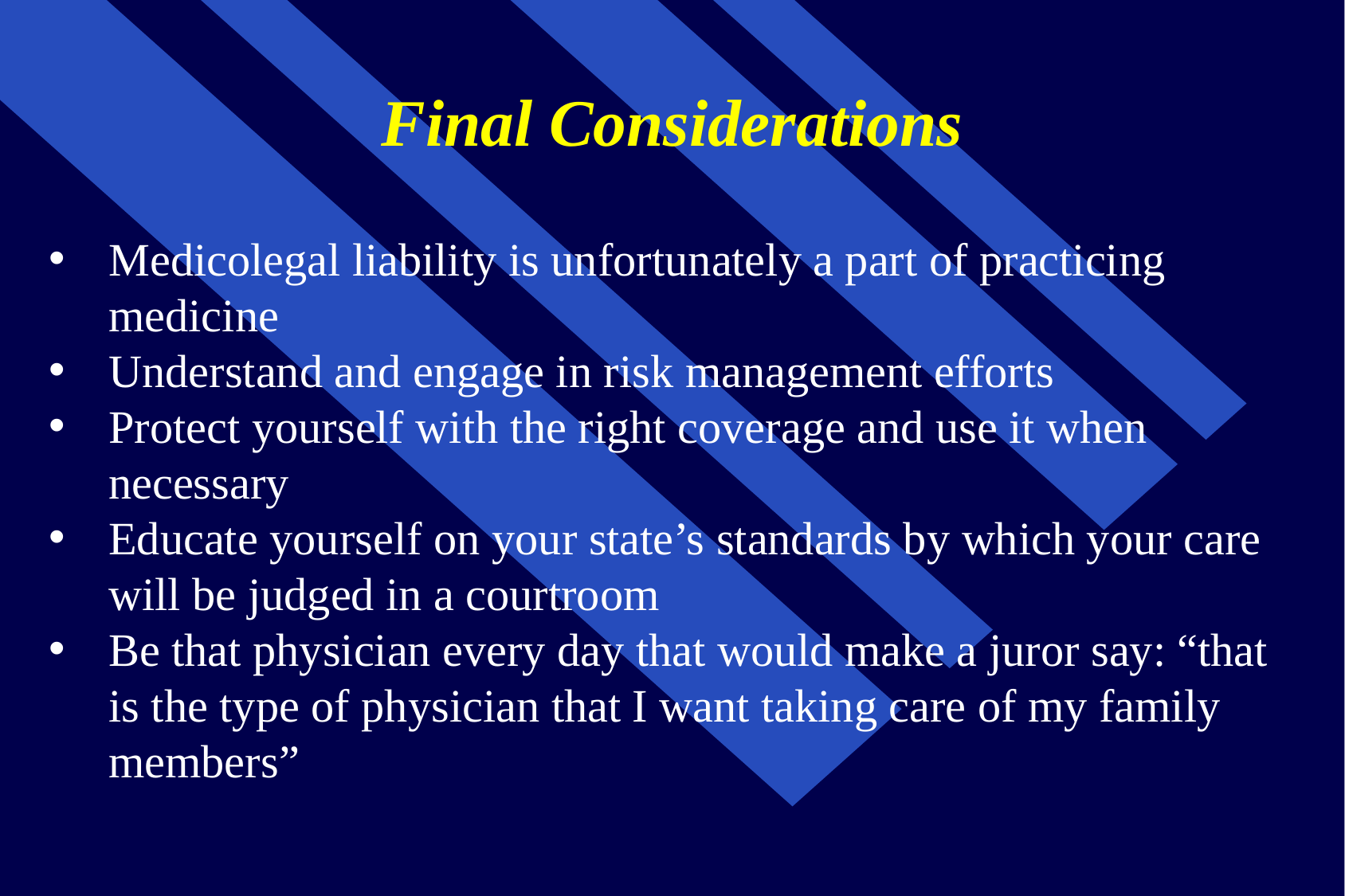

# Final Considerations
Medicolegal liability is unfortunately a part of practicing medicine
Understand and engage in risk management efforts
Protect yourself with the right coverage and use it when necessary
Educate yourself on your state’s standards by which your care will be judged in a courtroom
Be that physician every day that would make a juror say: “that is the type of physician that I want taking care of my family members”